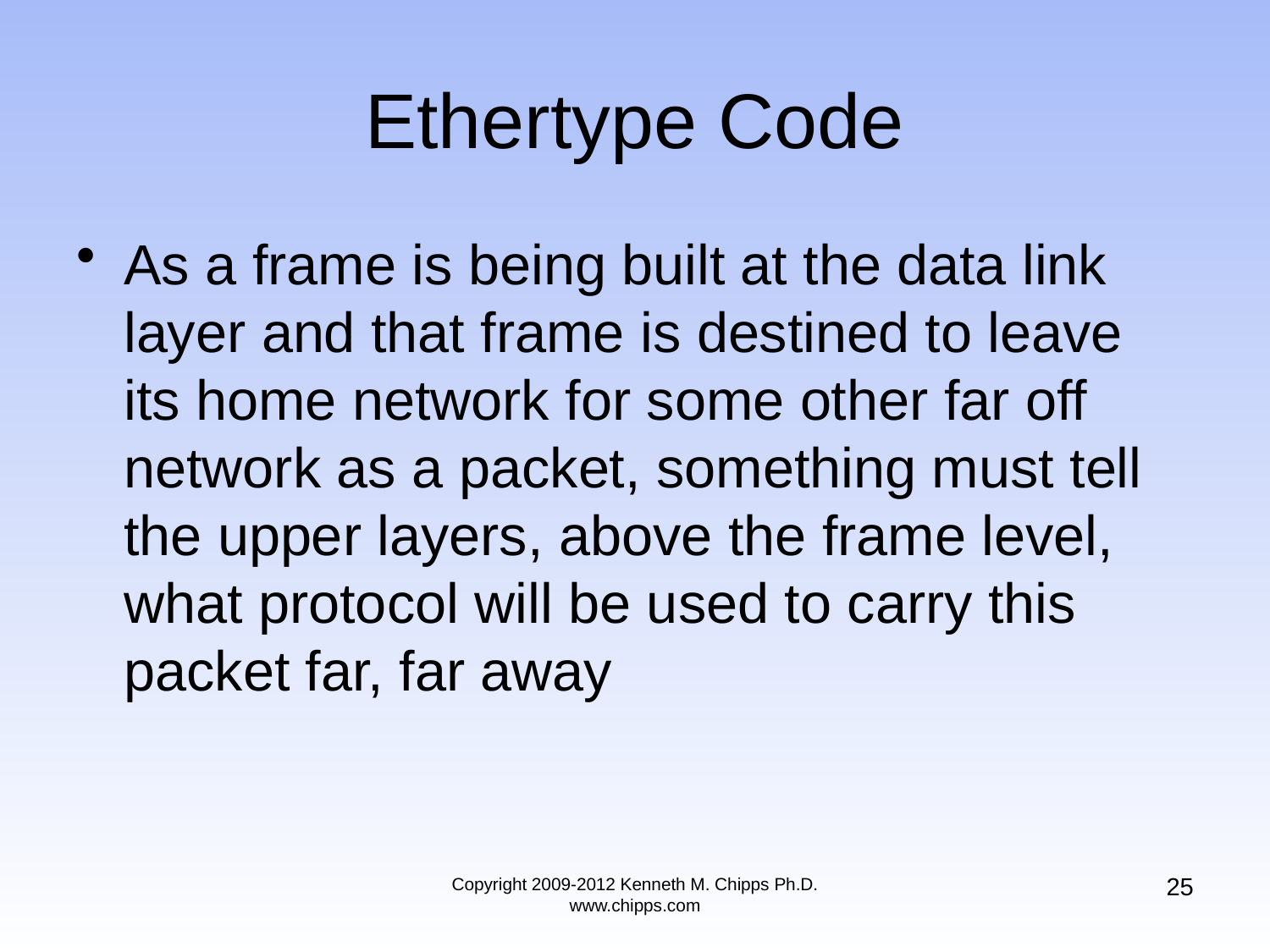

# Ethertype Code
As a frame is being built at the data link layer and that frame is destined to leave its home network for some other far off network as a packet, something must tell the upper layers, above the frame level, what protocol will be used to carry this packet far, far away
25
Copyright 2009-2012 Kenneth M. Chipps Ph.D. www.chipps.com